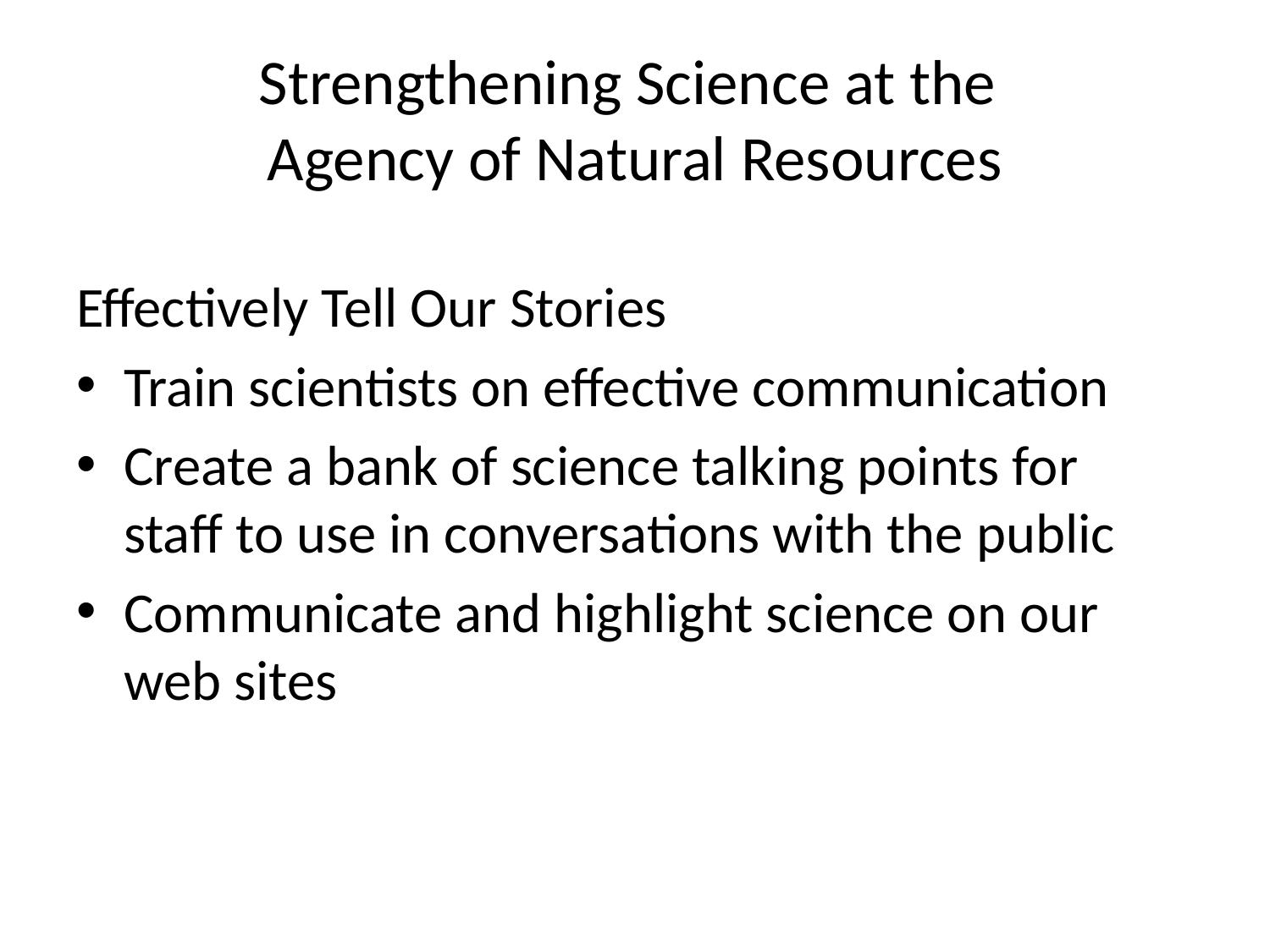

# Strengthening Science at the Agency of Natural Resources
Effectively Tell Our Stories
Train scientists on effective communication
Create a bank of science talking points for  staff to use in conversations with the public
Communicate and highlight science on our  web sites